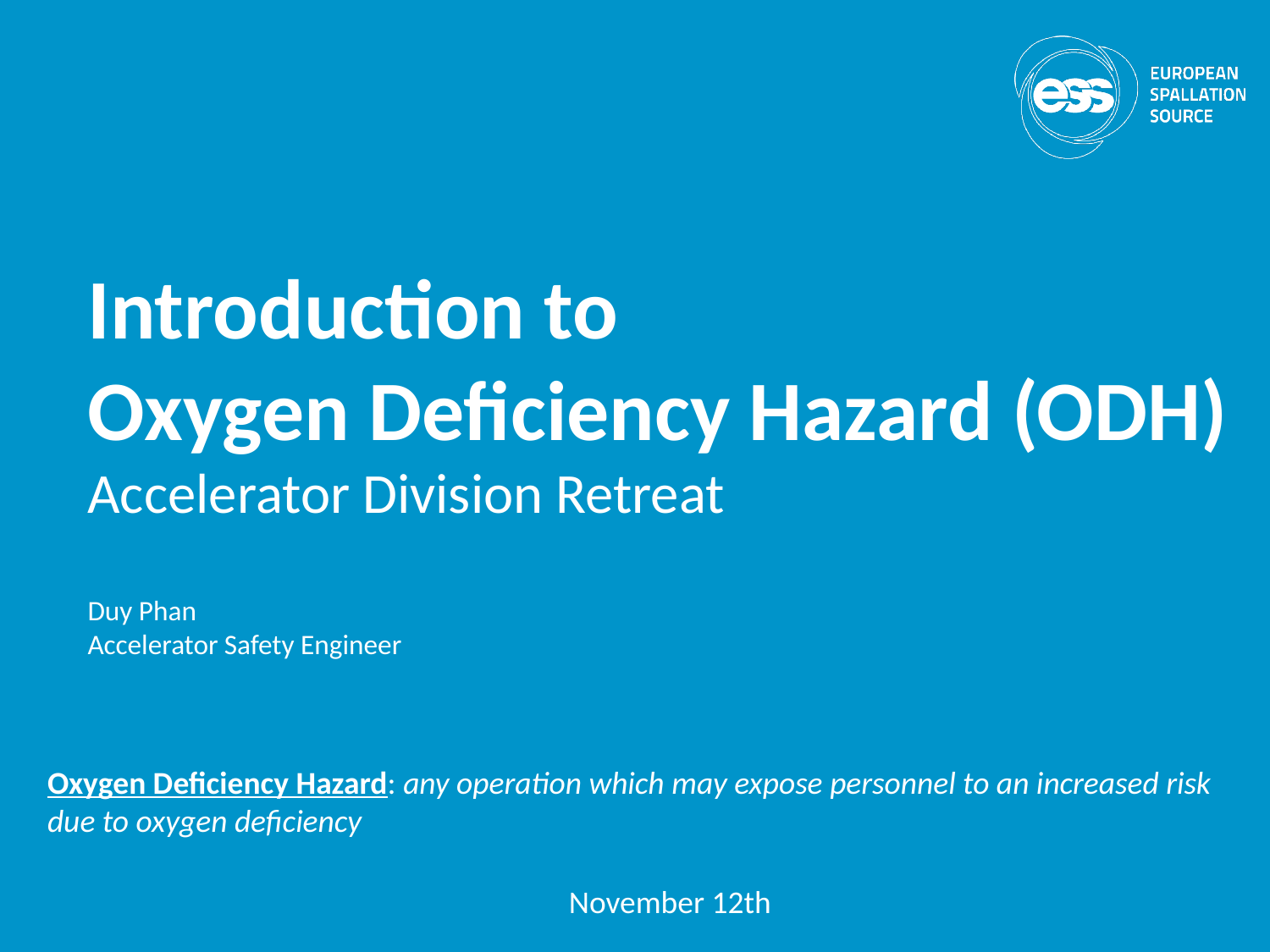

# Introduction to Oxygen Deficiency Hazard (ODH) Accelerator Division Retreat Duy Phan Accelerator Safety Engineer
Oxygen Deficiency Hazard: any operation which may expose personnel to an increased risk due to oxygen deficiency
November 12th